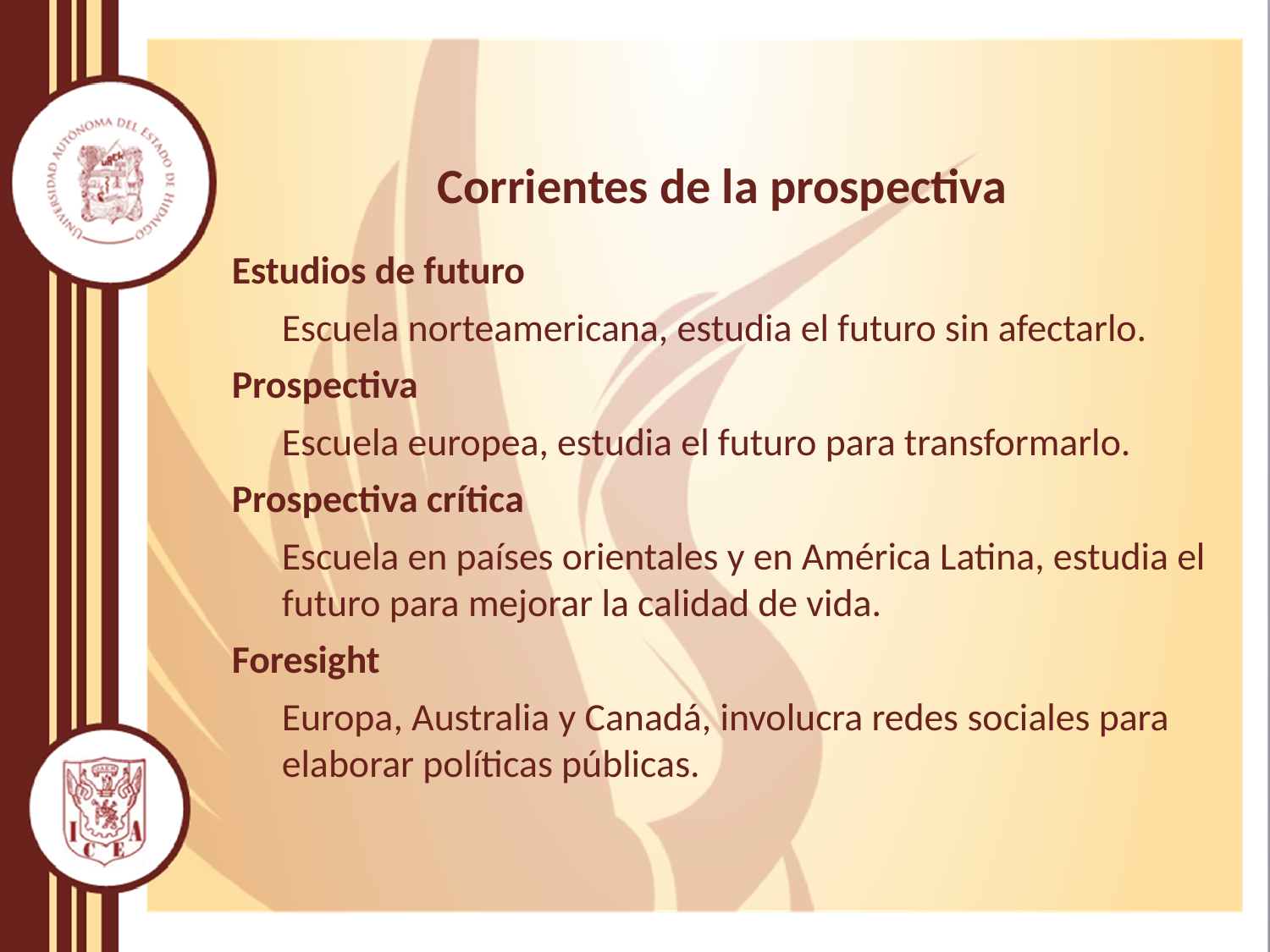

Corrientes de la prospectiva
Estudios de futuro
Escuela norteamericana, estudia el futuro sin afectarlo.
Prospectiva
Escuela europea, estudia el futuro para transformarlo.
Prospectiva crítica
Escuela en países orientales y en América Latina, estudia el futuro para mejorar la calidad de vida.
Foresight
Europa, Australia y Canadá, involucra redes sociales para elaborar políticas públicas.